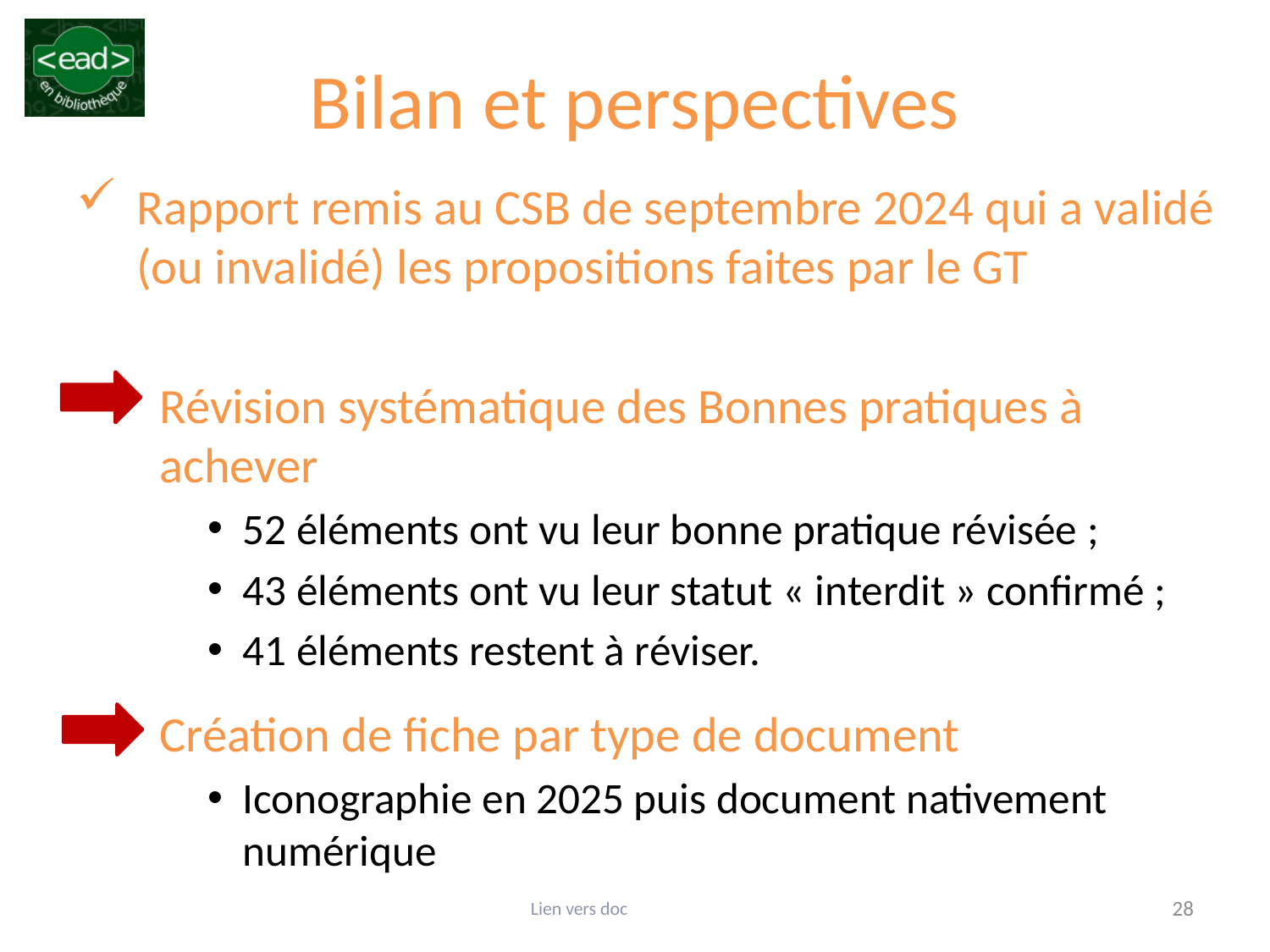

# Bilan et perspectives
Rapport remis au CSB de septembre 2024 qui a validé (ou invalidé) les propositions faites par le GT

Révision systématique des Bonnes pratiques à achever
52 éléments ont vu leur bonne pratique révisée ;
43 éléments ont vu leur statut « interdit » confirmé ;
41 éléments restent à réviser.
Création de fiche par type de document
Iconographie en 2025 puis document nativement numérique

Lien vers doc
28